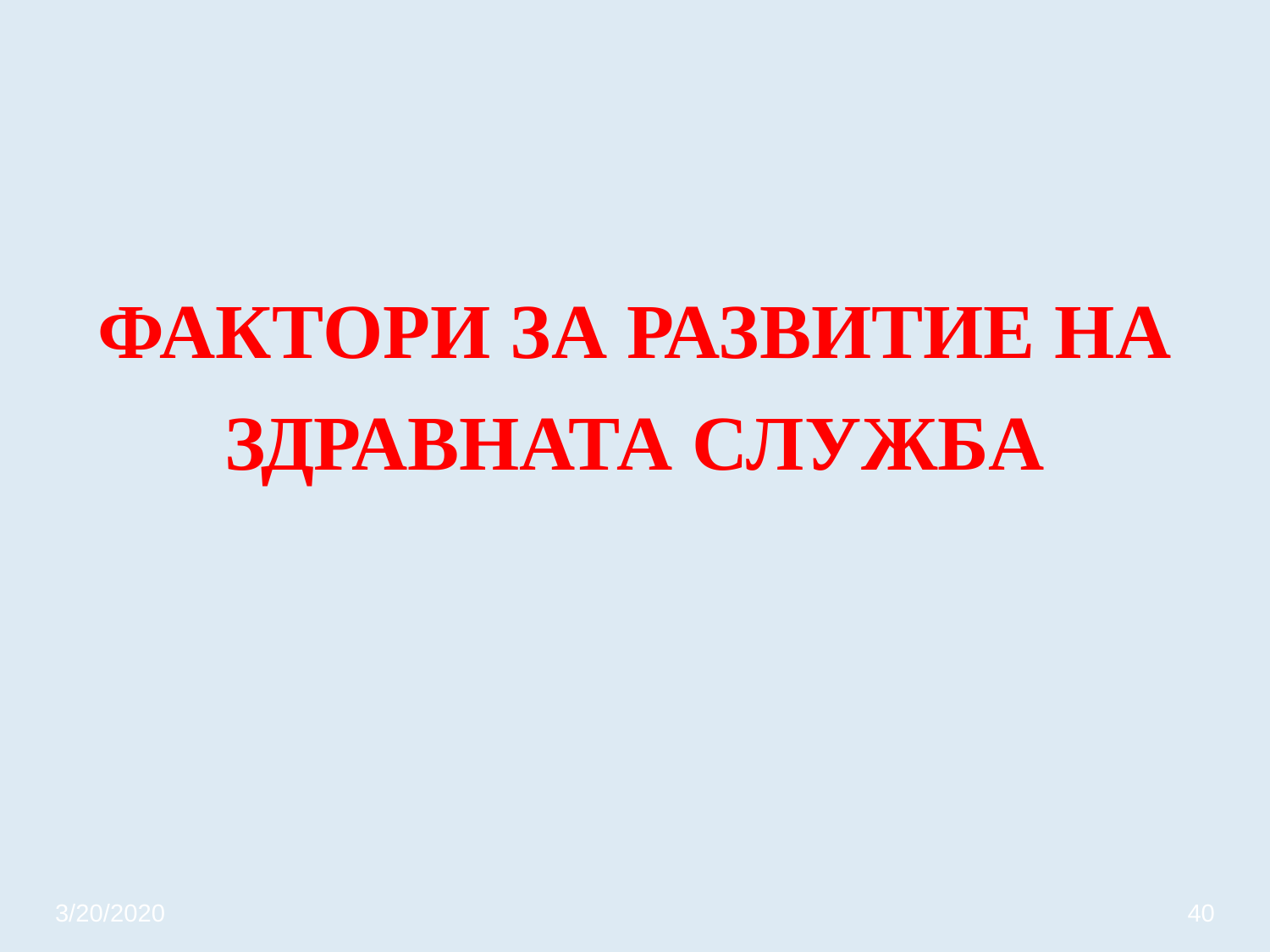

# ФАКТОРИ ЗА РАЗВИТИЕ НА ЗДРАВНАТА СЛУЖБА
3/20/2020
40